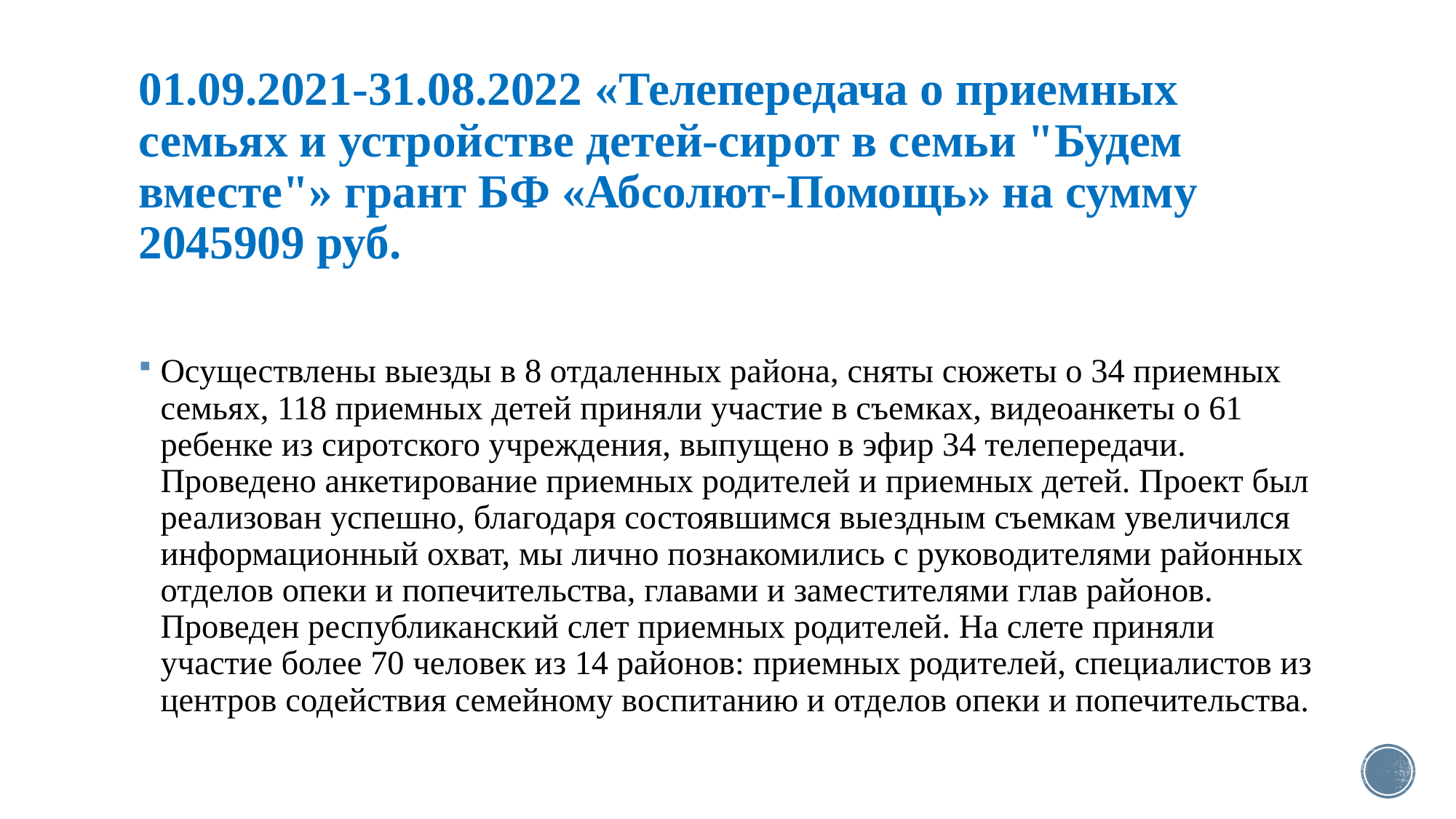

# 01.09.2021-31.08.2022 «Телепередача о приемных семьях и устройстве детей-сирот в семьи "Будем вместе"» грант БФ «Абсолют-Помощь» на сумму 2045909 руб.
Осуществлены выезды в 8 отдаленных района, сняты сюжеты о 34 приемных семьях, 118 приемных детей приняли участие в съемках, видеоанкеты о 61 ребенке из сиротского учреждения, выпущено в эфир 34 телепередачи. Проведено анкетирование приемных родителей и приемных детей. Проект был реализован успешно, благодаря состоявшимся выездным съемкам увеличился информационный охват, мы лично познакомились с руководителями районных отделов опеки и попечительства, главами и заместителями глав районов. Проведен республиканский слет приемных родителей. На слете приняли участие более 70 человек из 14 районов: приемных родителей, специалистов из центров содействия семейному воспитанию и отделов опеки и попечительства.